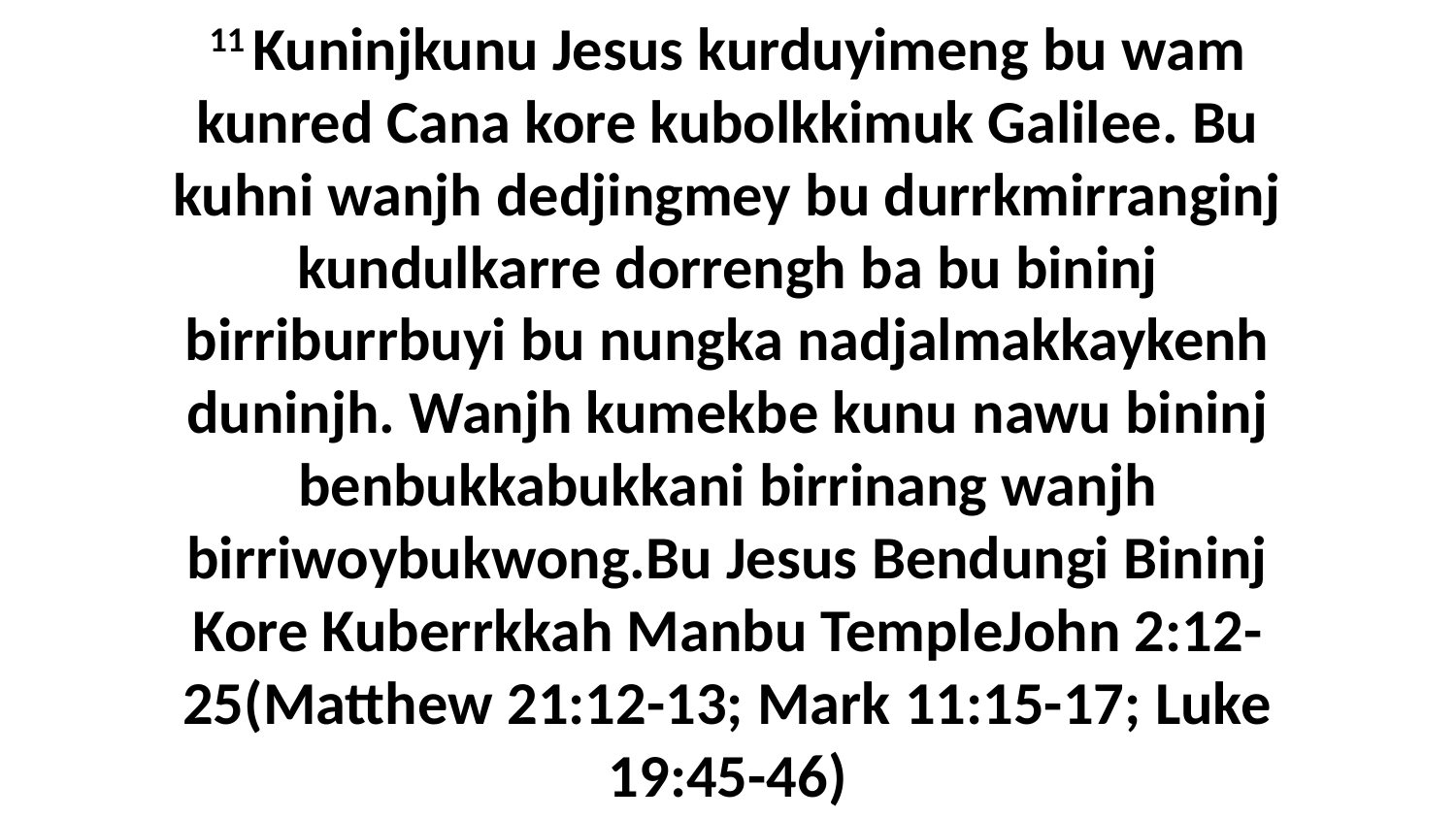

11 Kuninjkunu Jesus kurduyimeng bu wam kunred Cana kore kubolkkimuk Galilee. Bu kuhni wanjh dedjingmey bu durrkmirranginj kundulkarre dorrengh ba bu bininj birriburrbuyi bu nungka nadjalmakkaykenh duninjh. Wanjh kumekbe kunu nawu bininj benbukkabukkani birrinang wanjh birriwoybukwong.Bu Jesus Bendungi Bininj Kore Kuberrkkah Manbu TempleJohn 2:12-25(Matthew 21:12-13; Mark 11:15-17; Luke 19:45-46)